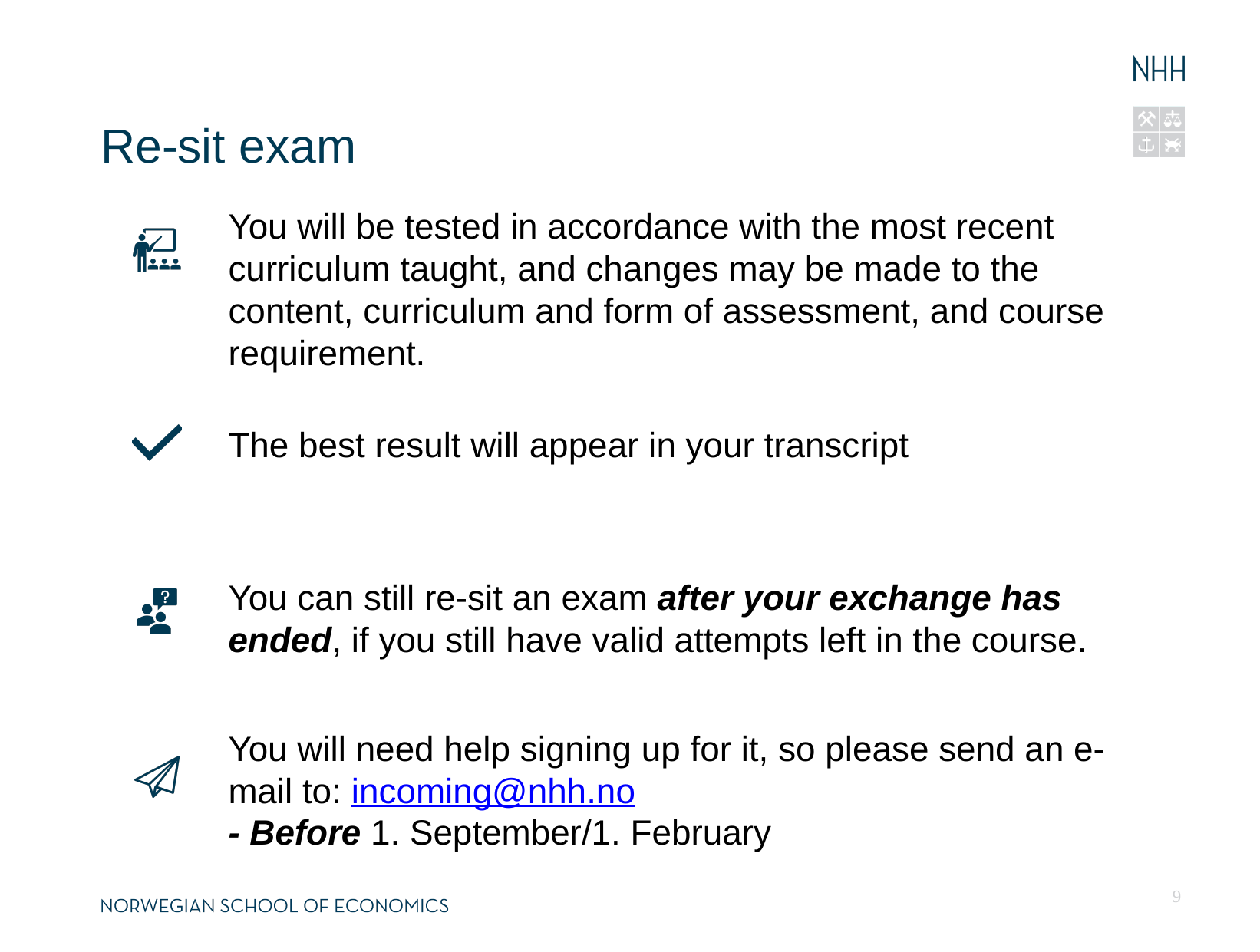

Re-sit exam
You will be tested in accordance with the most recent curriculum taught, and changes may be made to the content, curriculum and form of assessment, and course requirement.
The best result will appear in your transcript
You can still re-sit an exam after your exchange has ended, if you still have valid attempts left in the course.
You will need help signing up for it, so please send an e-mail to: incoming@nhh.no
- Before 1. September/1. February
9